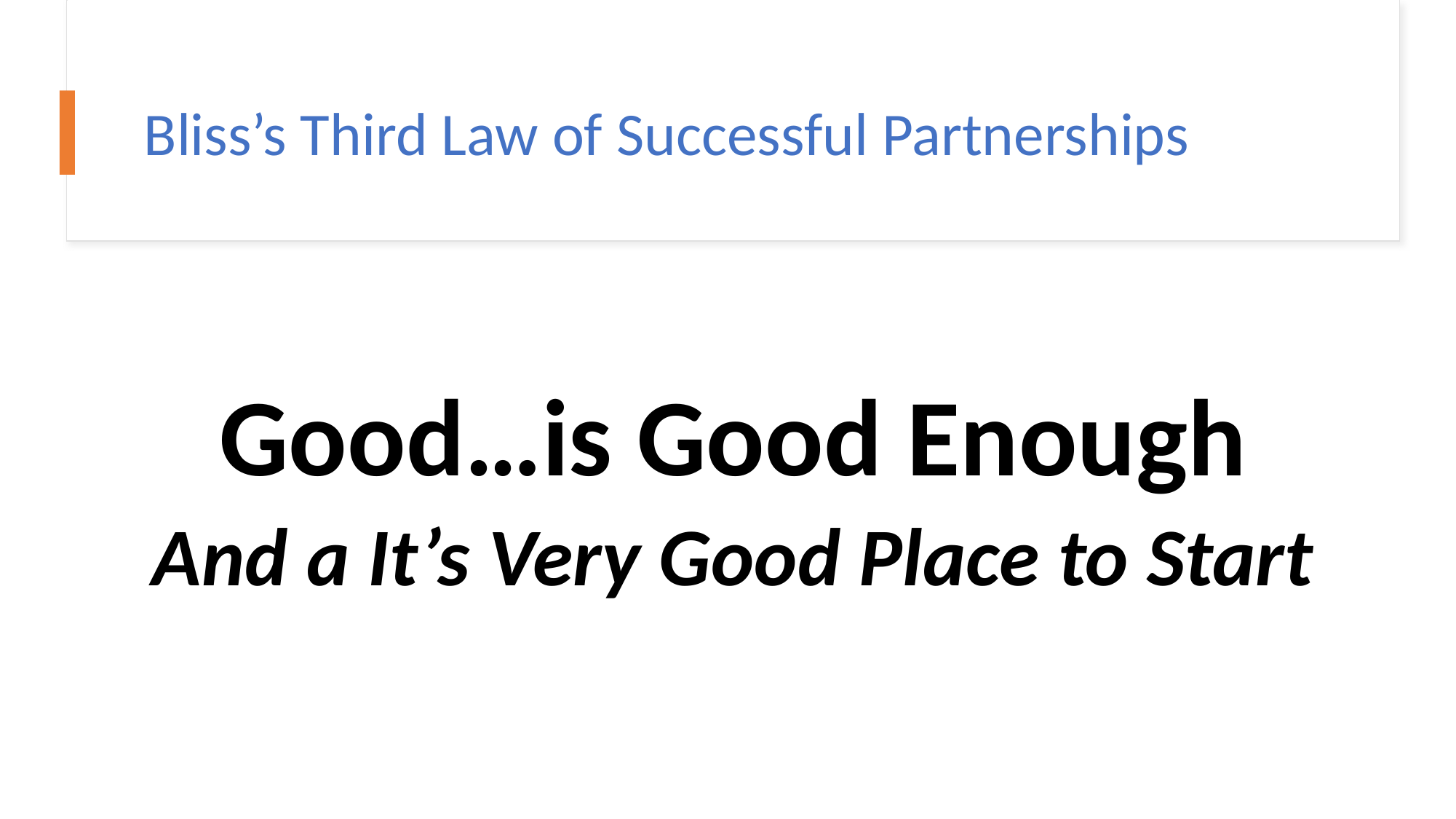

# Bliss’s Third Law of Successful Partnerships

Good…is Good Enough
And a It’s Very Good Place to Start